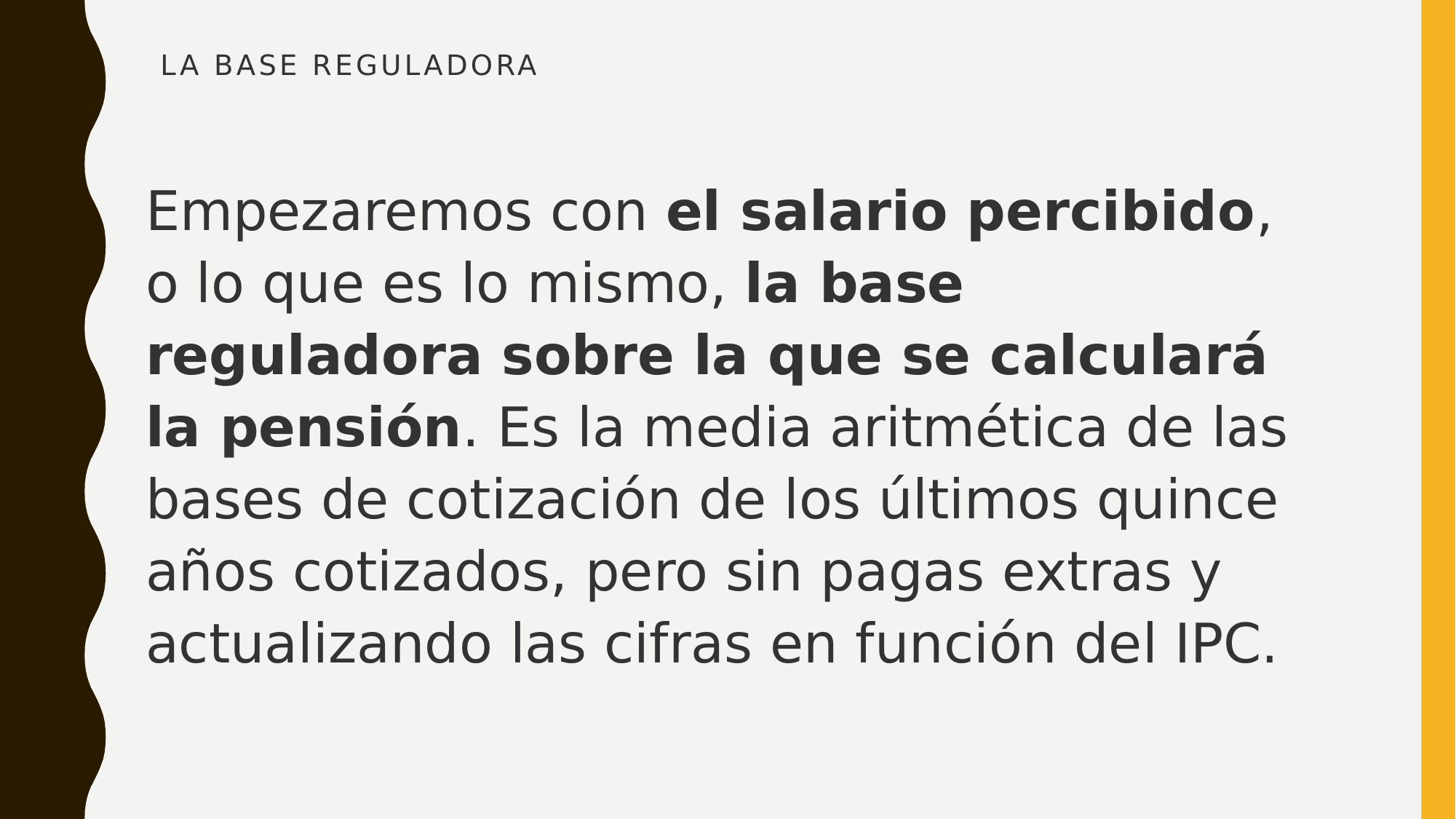

# La base reguladora
Empezaremos con el salario percibido, o lo que es lo mismo, la base reguladora sobre la que se calculará la pensión. Es la media aritmética de las bases de cotización de los últimos quince años cotizados, pero sin pagas extras y actualizando las cifras en función del IPC.